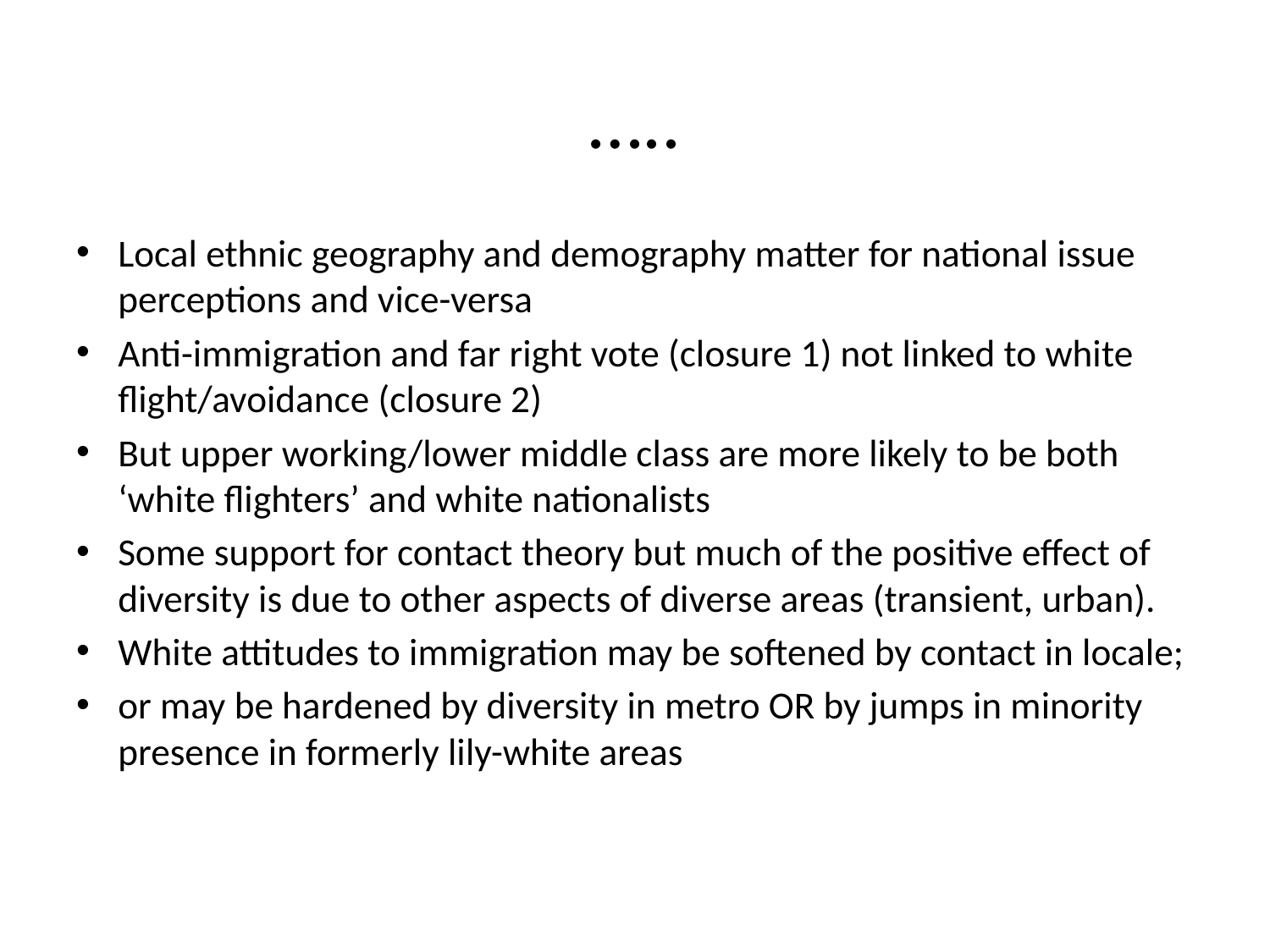

# …..
Local ethnic geography and demography matter for national issue perceptions and vice-versa
Anti-immigration and far right vote (closure 1) not linked to white flight/avoidance (closure 2)
But upper working/lower middle class are more likely to be both ‘white flighters’ and white nationalists
Some support for contact theory but much of the positive effect of diversity is due to other aspects of diverse areas (transient, urban).
White attitudes to immigration may be softened by contact in locale;
or may be hardened by diversity in metro OR by jumps in minority presence in formerly lily-white areas